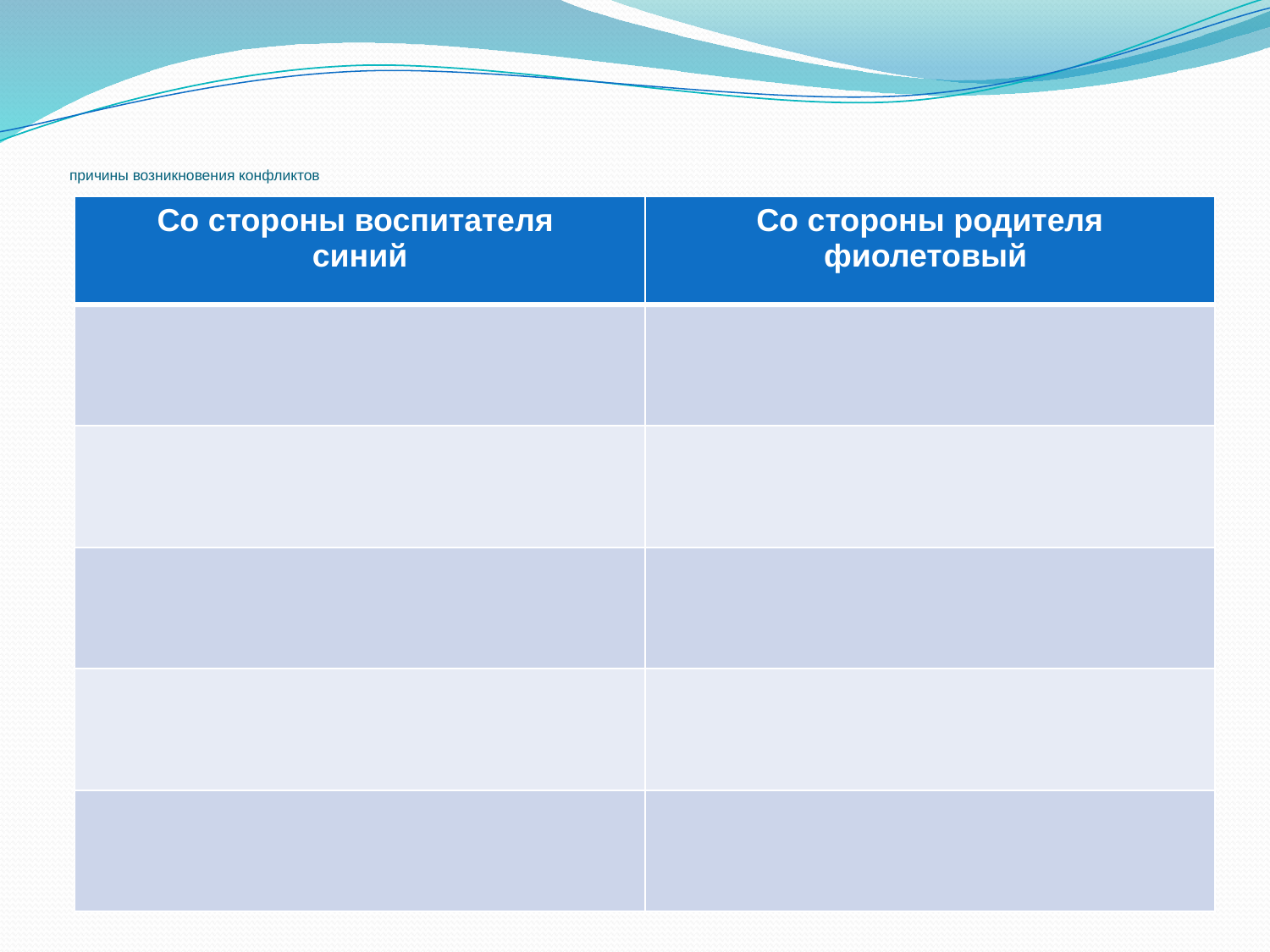

# причины возникновения конфликтов
| Со стороны воспитателя синий | Со стороны родителя фиолетовый |
| --- | --- |
|  |  |
|  |  |
|  |  |
|  |  |
|  |  |